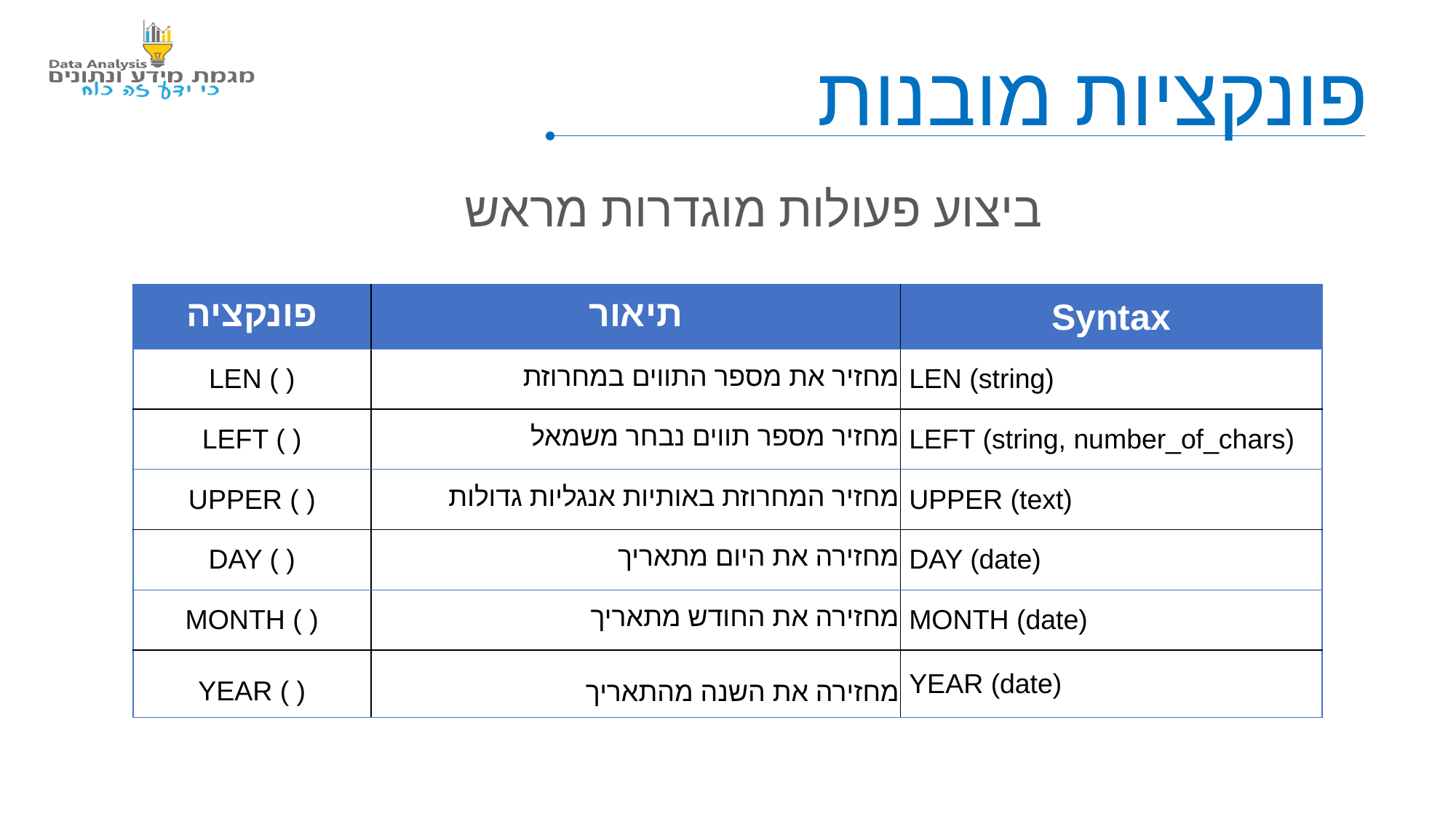

פונקציות מובנות
ביצוע פעולות מוגדרות מראש
| פונקציה | תיאור | Syntax |
| --- | --- | --- |
| LEN ( ) | מחזיר את מספר התווים במחרוזת | LEN (string) |
| LEFT ( ) | מחזיר מספר תווים נבחר משמאל | LEFT (string, number\_of\_chars) |
| UPPER ( ) | מחזיר המחרוזת באותיות אנגליות גדולות | UPPER (text) |
| DAY ( ) | מחזירה את היום מתאריך | DAY (date) |
| MONTH ( ) | מחזירה את החודש מתאריך | MONTH (date) |
| YEAR ( ) | מחזירה את השנה מהתאריך | YEAR (date) |